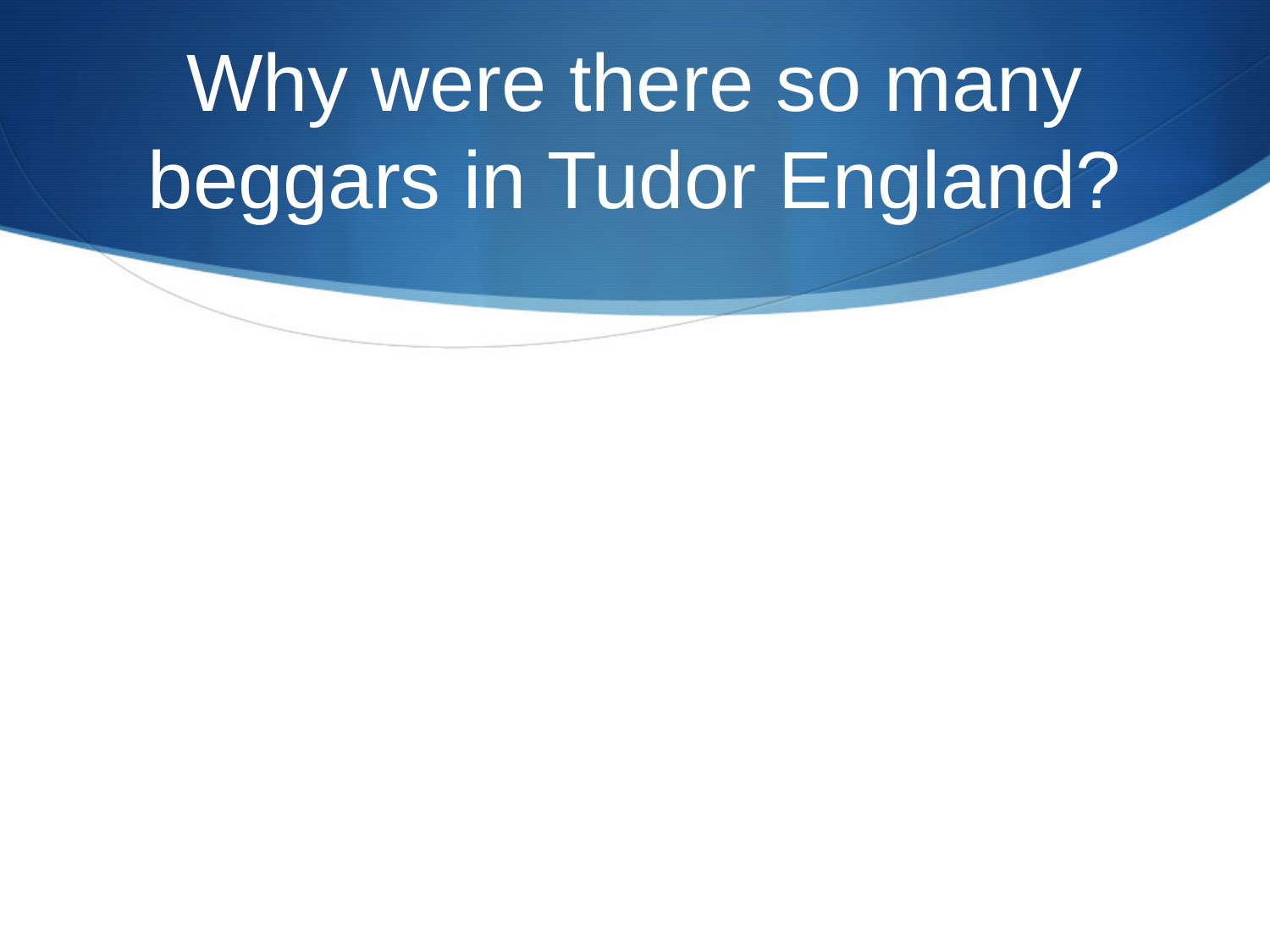

# Why were there so many beggars in Tudor England?